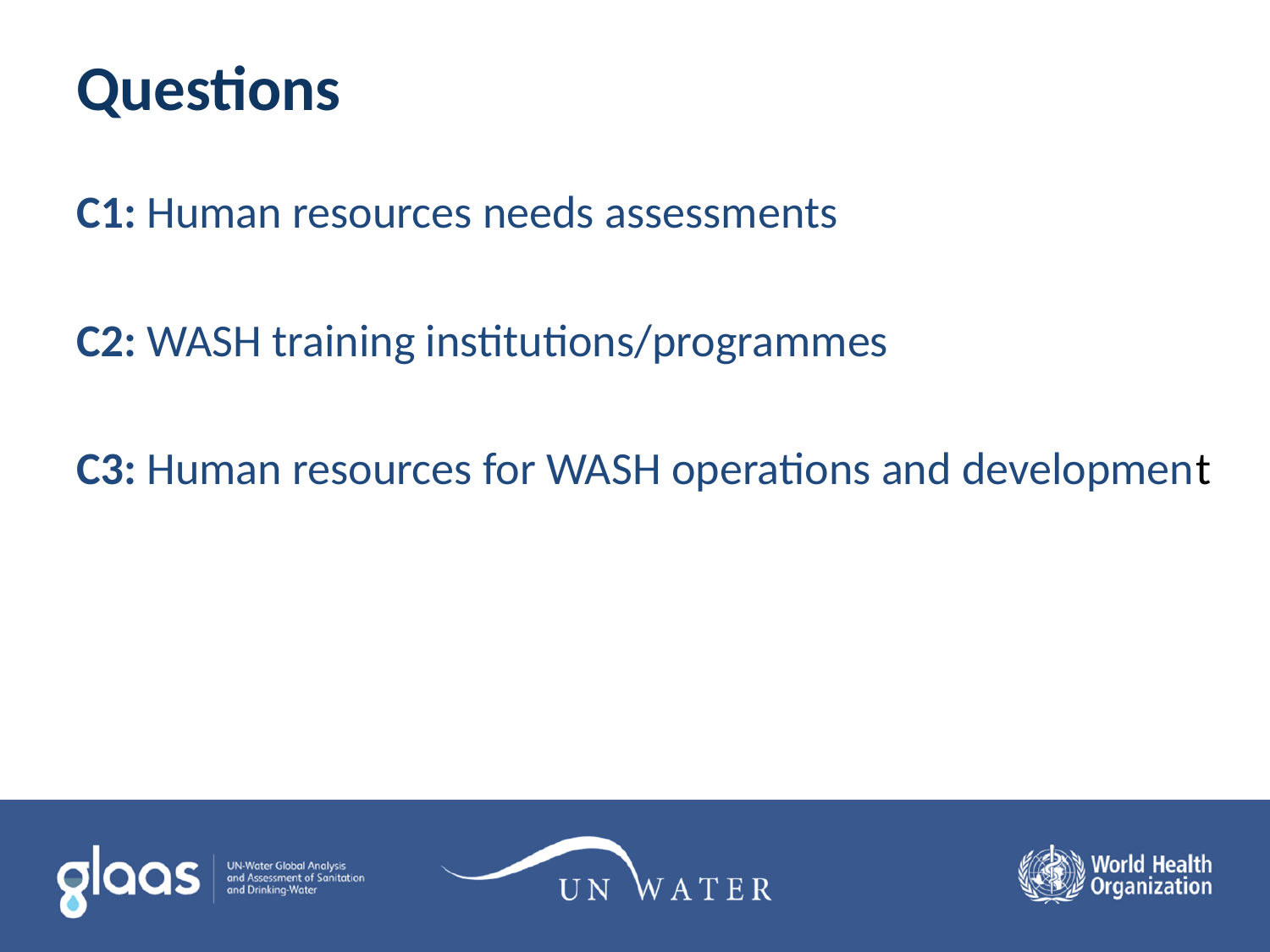

# Questions
C1: Human resources needs assessments

C2: WASH training institutions/programmes

C3: Human resources for WASH operations and development